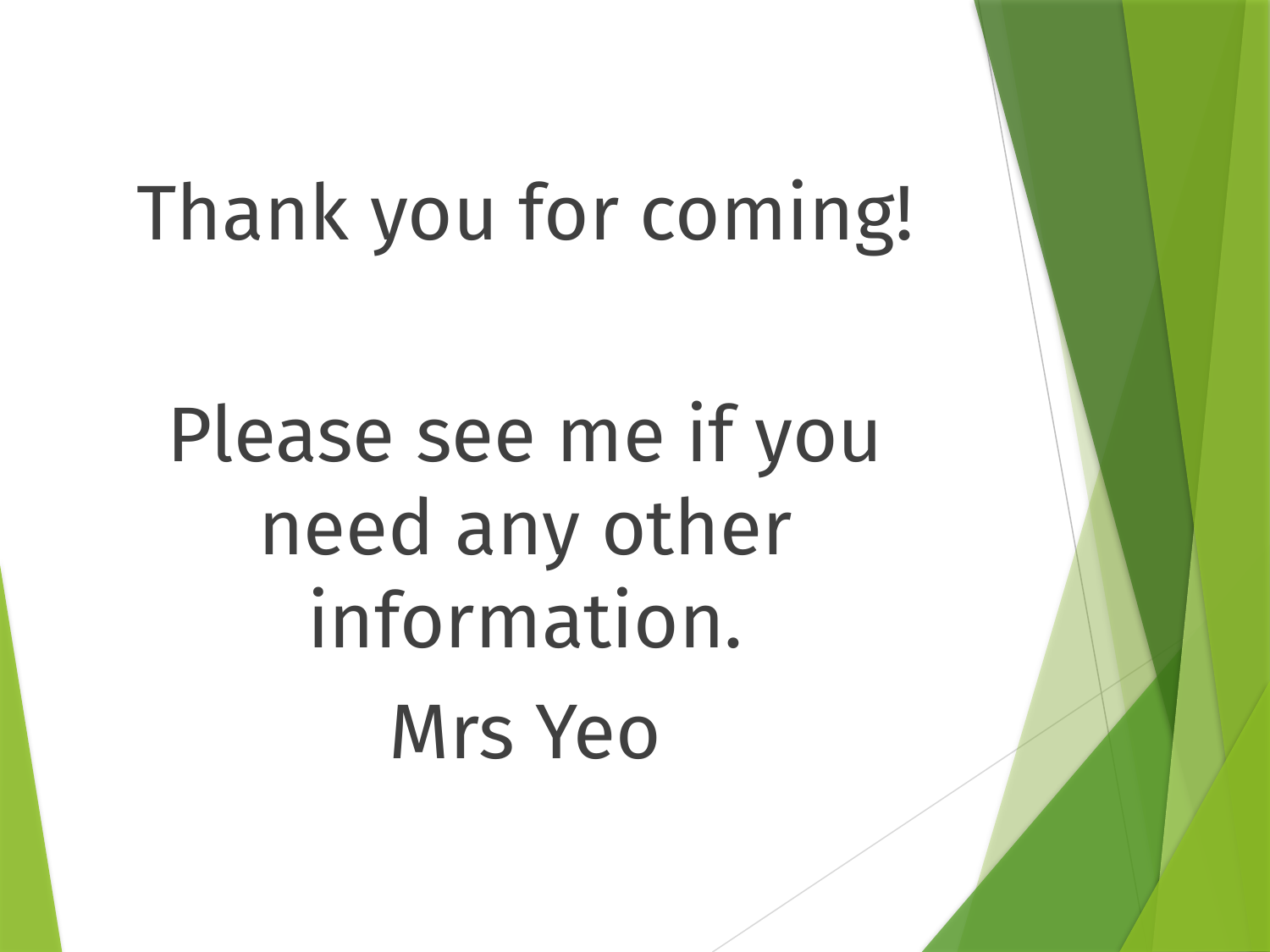

Thank you for coming!

Please see me if you need any other information.
Mrs Yeo